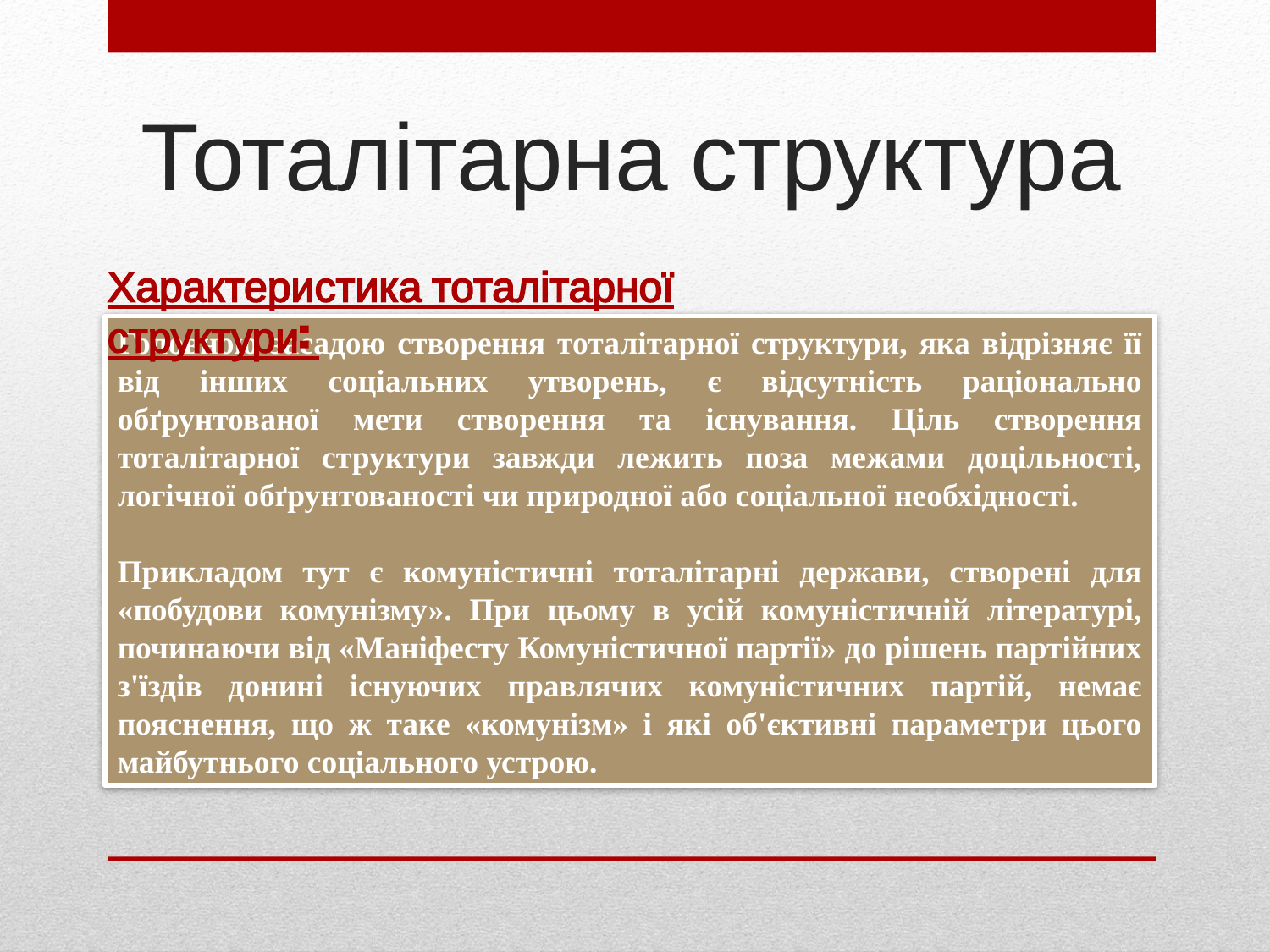

# Тоталітарна структура
Характеристика тоталітарної структури:
Головною засадою створення тоталітарної структури, яка відрізняє її від інших соціальних утворень, є відсутність раціонально обґрунтованої мети створення та існування. Ціль створення тоталітарної структури завжди лежить поза межами доцільності, логічної обґрунтованості чи природної або соціальної необхідності.

Прикладом тут є комуністичні тоталітарні держави, створені для «побудови комунізму». При цьому в усій комуністичній літературі, починаючи від «Маніфесту Комуністичної партії» до рішень партійних з'їздів донині існуючих правлячих комуністичних партій, немає пояснення, що ж таке «комунізм» і які об'єктивні параметри цього майбутнього соціального устрою.